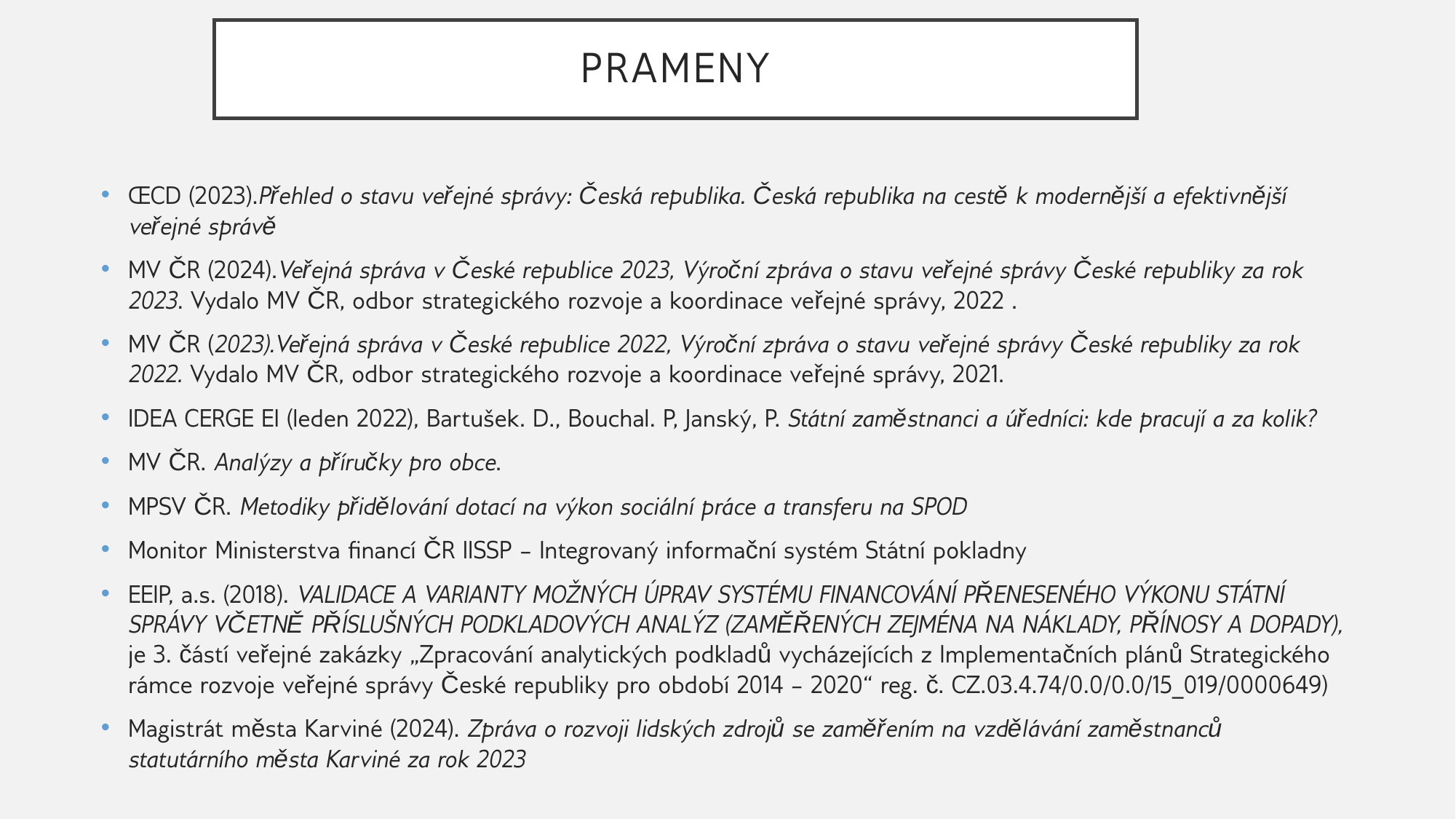

# Prameny
OECD (2023).Přehled o stavu veřejné správy: Česká republika. Česká republika na cestě k modernější a efektivnější veřejné správě
MV ČR (2024).Veřejná správa v České republice 2023, Výroční zpráva o stavu veřejné správy České republiky za rok 2023. Vydalo MV ČR, odbor strategického rozvoje a koordinace veřejné správy, 2022 .
MV ČR (2023).Veřejná správa v České republice 2022, Výroční zpráva o stavu veřejné správy České republiky za rok 2022. Vydalo MV ČR, odbor strategického rozvoje a koordinace veřejné správy, 2021.
IDEA CERGE EI (leden 2022), Bartušek. D., Bouchal. P, Janský, P. Státní zaměstnanci a úředníci: kde pracují a za kolik?
MV ČR. Analýzy a příručky pro obce.
MPSV ČR. Metodiky přidělování dotací na výkon sociální práce a transferu na SPOD
Monitor Ministerstva financí ČR IISSP – Integrovaný informační systém Státní pokladny
EEIP, a.s. (2018). VALIDACE A VARIANTY MOŽNÝCH ÚPRAV SYSTÉMU FINANCOVÁNÍ PŘENESENÉHO VÝKONU STÁTNÍ SPRÁVY VČETNĚ PŘÍSLUŠNÝCH PODKLADOVÝCH ANALÝZ (ZAMĚŘENÝCH ZEJMÉNA NA NÁKLADY, PŘÍNOSY A DOPADY), je 3. částí veřejné zakázky „Zpracování analytických podkladů vycházejících z Implementačních plánů Strategického rámce rozvoje veřejné správy České republiky pro období 2014 – 2020“ reg. č. CZ.03.4.74/0.0/0.0/15_019/0000649)
Magistrát města Karviné (2024). Zpráva o rozvoji lidských zdrojů se zaměřením na vzdělávání zaměstnanců statutárního města Karviné za rok 2023